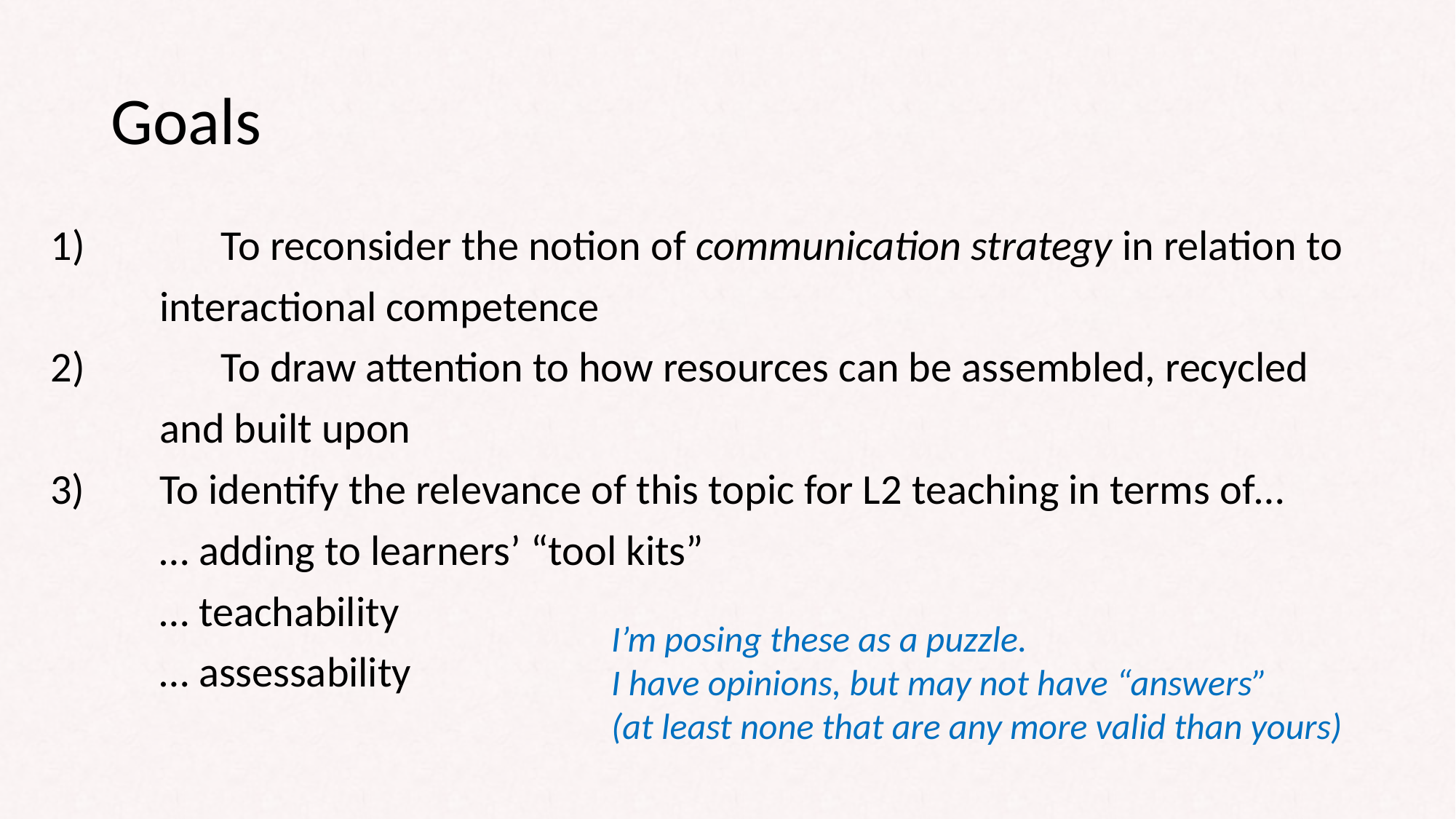

# Goals
 	To reconsider the notion of communication strategy in relation to
 	interactional competence
 	To draw attention to how resources can be assembled, recycled
 	and built upon
3)  	To identify the relevance of this topic for L2 teaching in terms of…
	… adding to learners’ “tool kits”
	… teachability
	… assessability

I’m posing these as a puzzle.
I have opinions, but may not have “answers”
(at least none that are any more valid than yours)